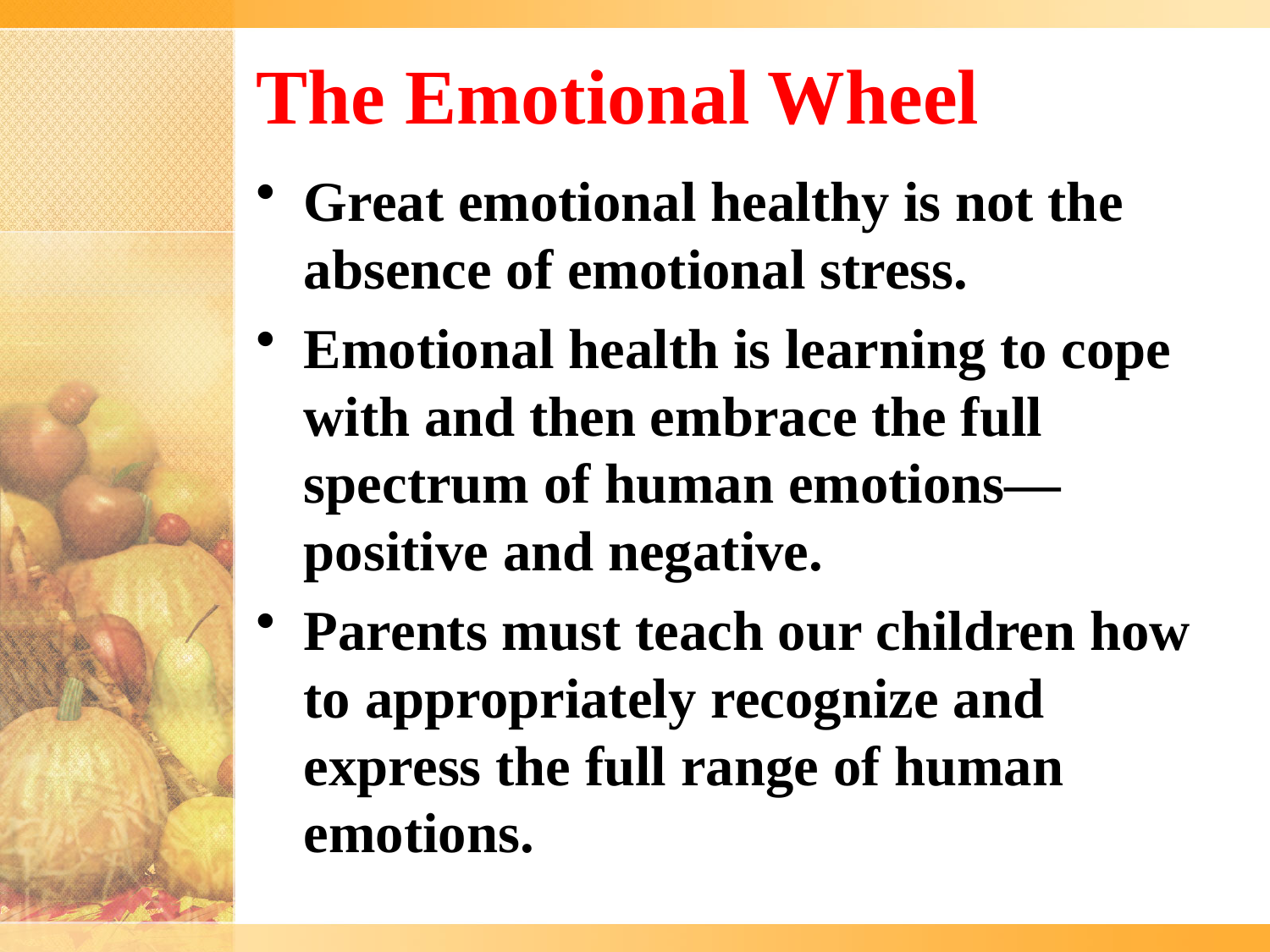

# The Emotional Wheel
Great emotional healthy is not the absence of emotional stress.
Emotional health is learning to cope with and then embrace the full spectrum of human emotions—positive and negative.
Parents must teach our children how to appropriately recognize and express the full range of human emotions.